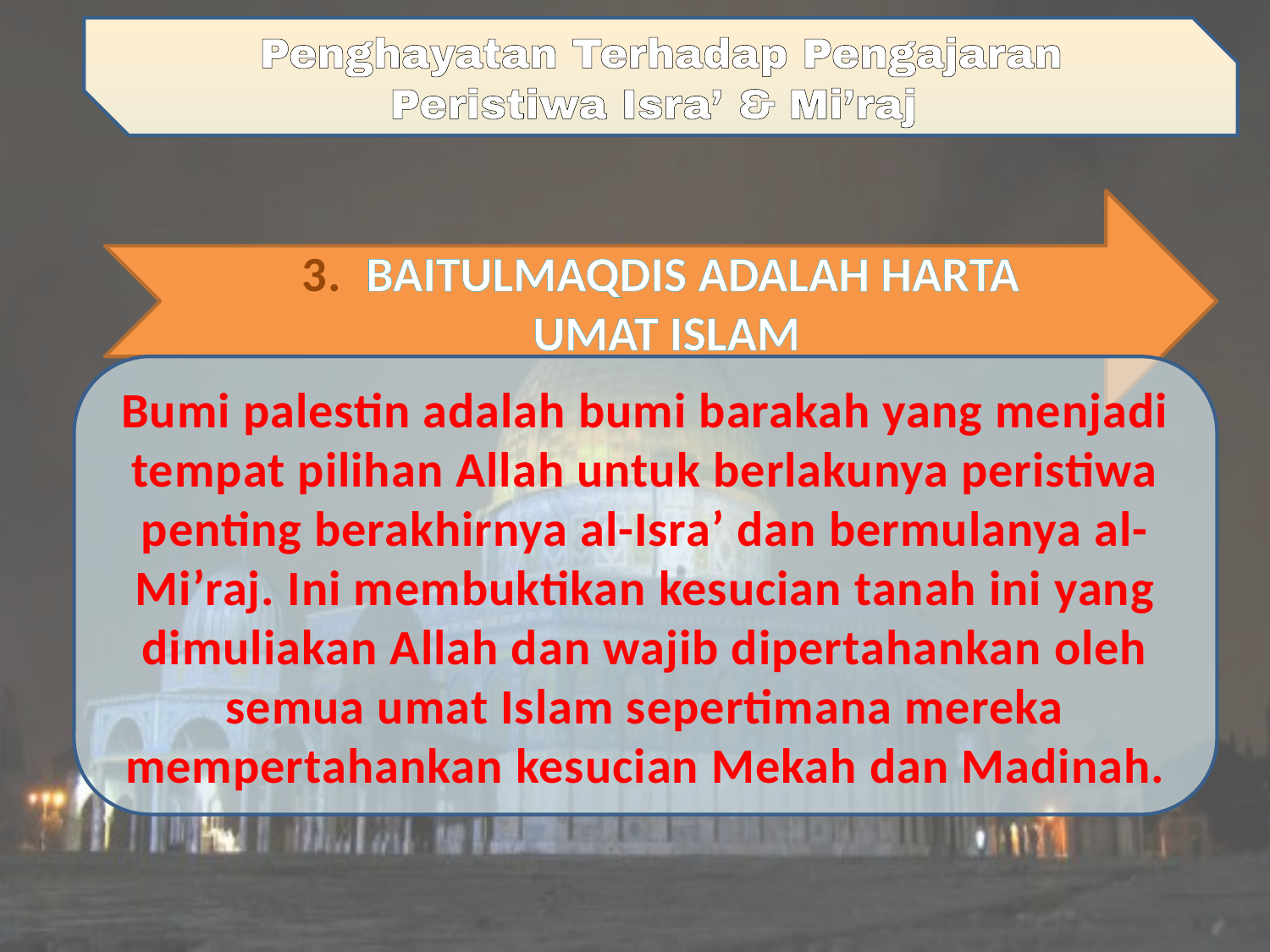

Penghayatan Terhadap Pengajaran
Peristiwa Isra’ & Mi’raj
3.  BAITULMAQDIS ADALAH HARTA
 UMAT ISLAM
Bumi palestin adalah bumi barakah yang menjadi tempat pilihan Allah untuk berlakunya peristiwa penting berakhirnya al-Isra’ dan bermulanya al-Mi’raj. Ini membuktikan kesucian tanah ini yang dimuliakan Allah dan wajib dipertahankan oleh semua umat Islam sepertimana mereka mempertahankan kesucian Mekah dan Madinah.